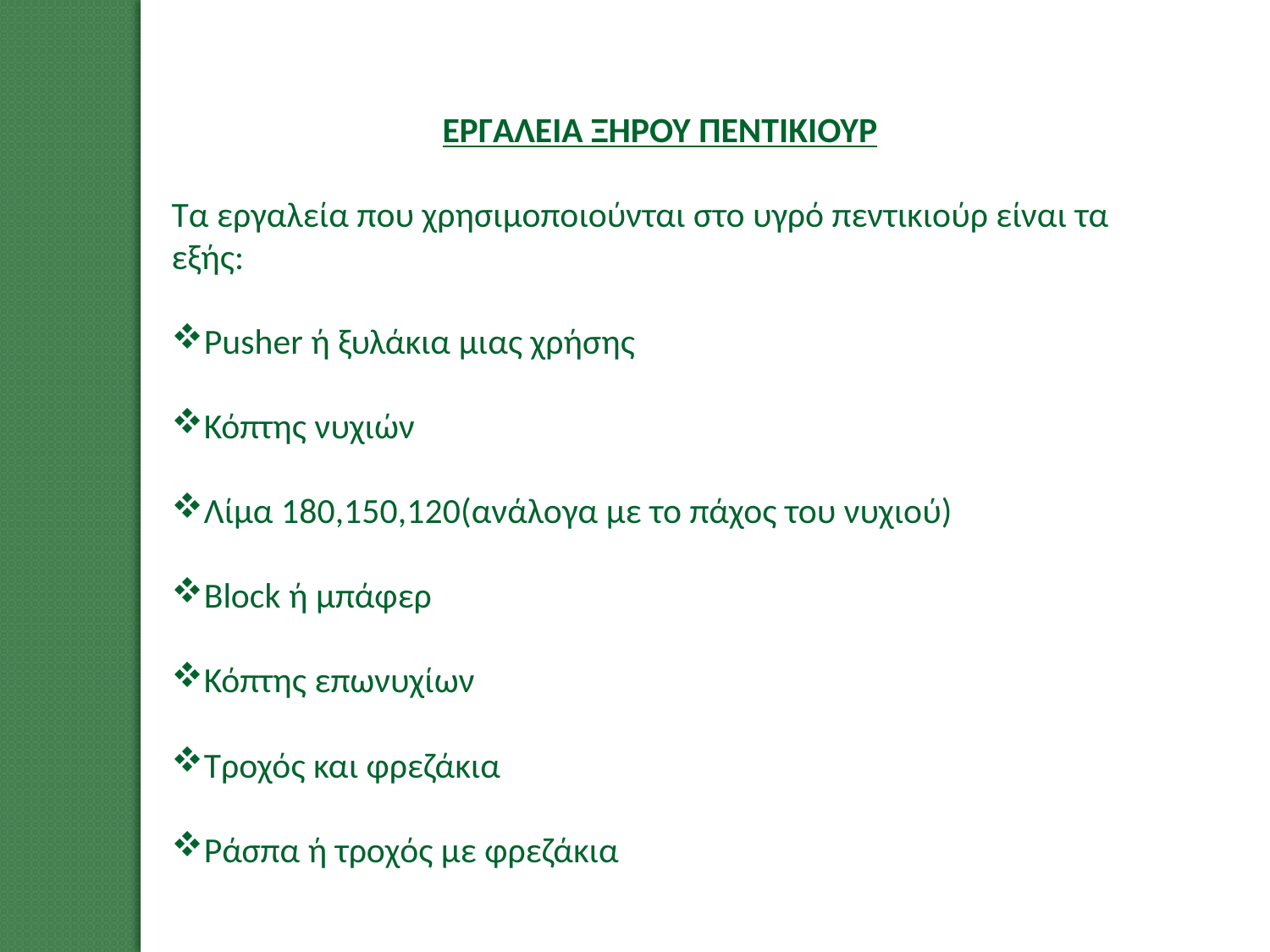

ΕΡΓΑΛΕΙΑ ΞΗΡΟΥ ΠΕΝΤΙΚΙΟΥΡ

Τα εργαλεία που χρησιμοποιούνται στο υγρό πεντικιούρ είναι τα εξής:

Pusher ή ξυλάκια μιας χρήσης

Κόπτης νυχιών

Λίμα 180,150,120(ανάλογα με το πάχος του νυχιού)

Βlock ή μπάφερ

Κόπτης επωνυχίων

Τροχός και φρεζάκια

Ράσπα ή τροχός με φρεζάκια